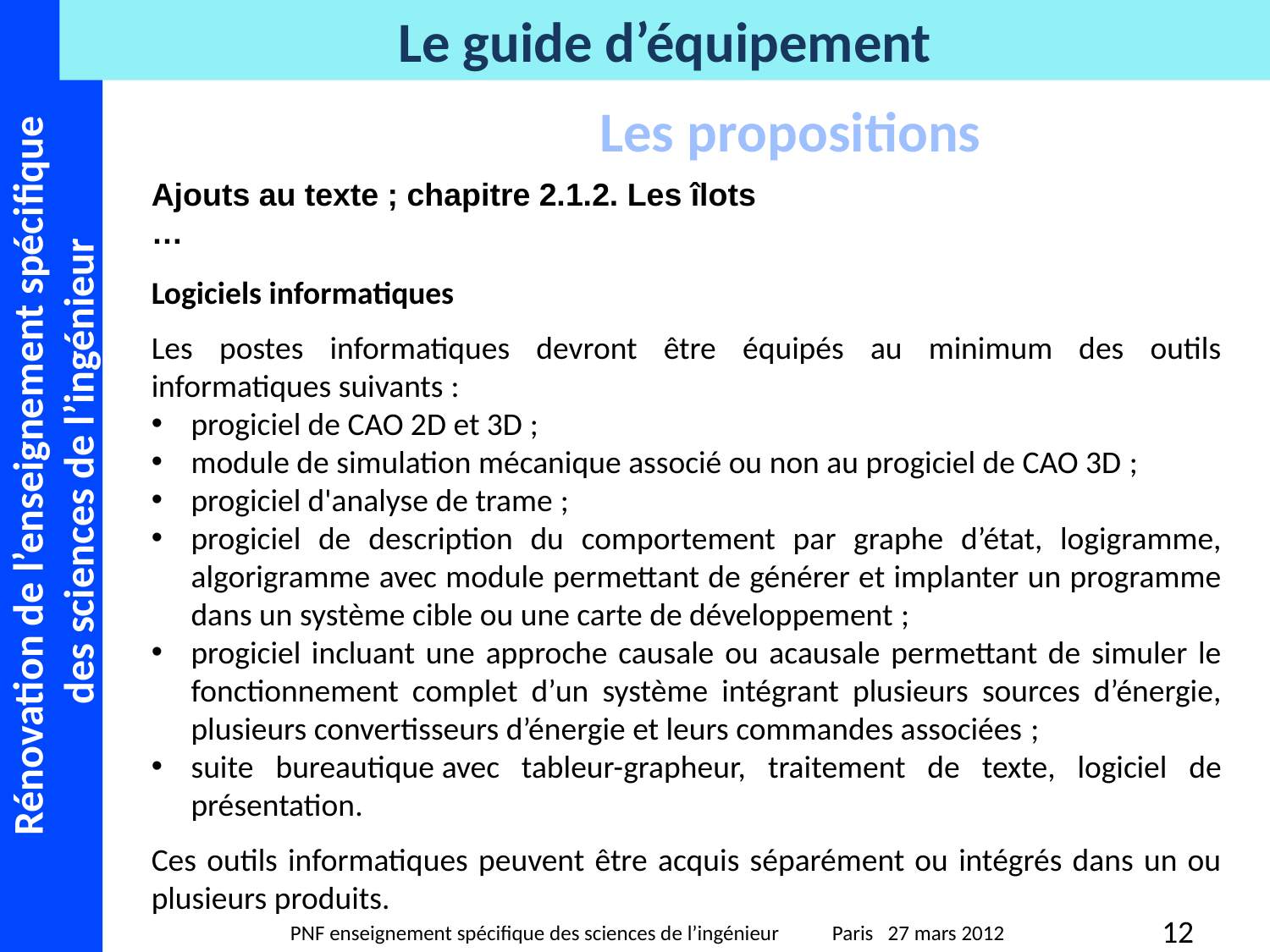

Les propositions
Ajouts au texte ; chapitre 2.1.2. Les îlots
…

Logiciels informatiques

Les postes informatiques devront être équipés au minimum des outils informatiques suivants :
progiciel de CAO 2D et 3D ;
module de simulation mécanique associé ou non au progiciel de CAO 3D ;
progiciel d'analyse de trame ;
progiciel de description du comportement par graphe d’état, logigramme, algorigramme avec module permettant de générer et implanter un programme dans un système cible ou une carte de développement ;
progiciel incluant une approche causale ou acausale permettant de simuler le fonctionnement complet d’un système intégrant plusieurs sources d’énergie, plusieurs convertisseurs d’énergie et leurs commandes associées ;
suite bureautique avec tableur-grapheur, traitement de texte, logiciel de présentation.

Ces outils informatiques peuvent être acquis séparément ou intégrés dans un ou plusieurs produits.
12